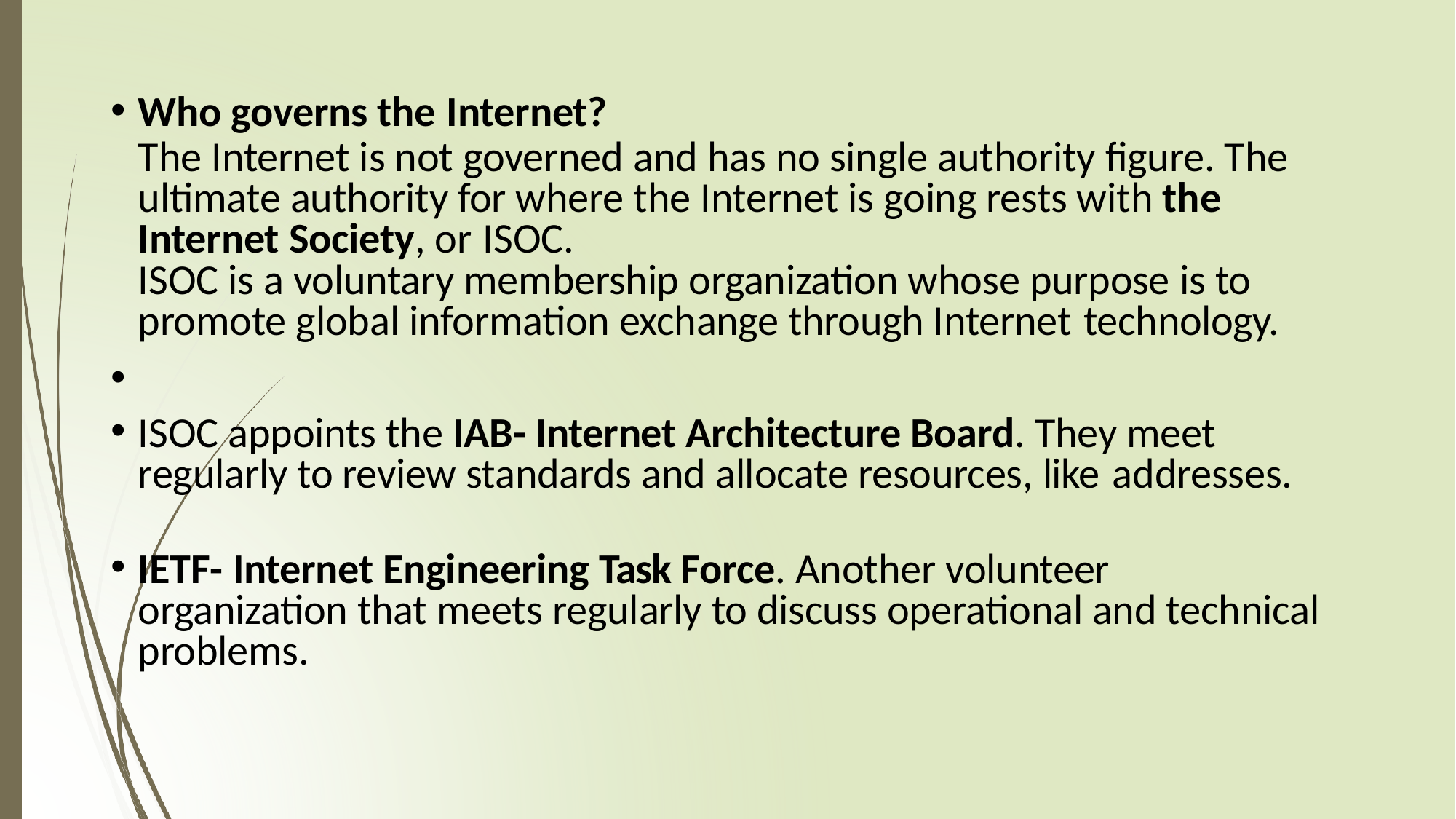

Who governs the Internet?
The Internet is not governed and has no single authority figure. The  ultimate authority for where the Internet is going rests with the  Internet Society, or ISOC.
ISOC is a voluntary membership organization whose purpose is to  promote global information exchange through Internet technology.
•
ISOC appoints the IAB- Internet Architecture Board. They meet  regularly to review standards and allocate resources, like addresses.

IETF- Internet Engineering Task Force. Another volunteer  organization that meets regularly to discuss operational and technical  problems.